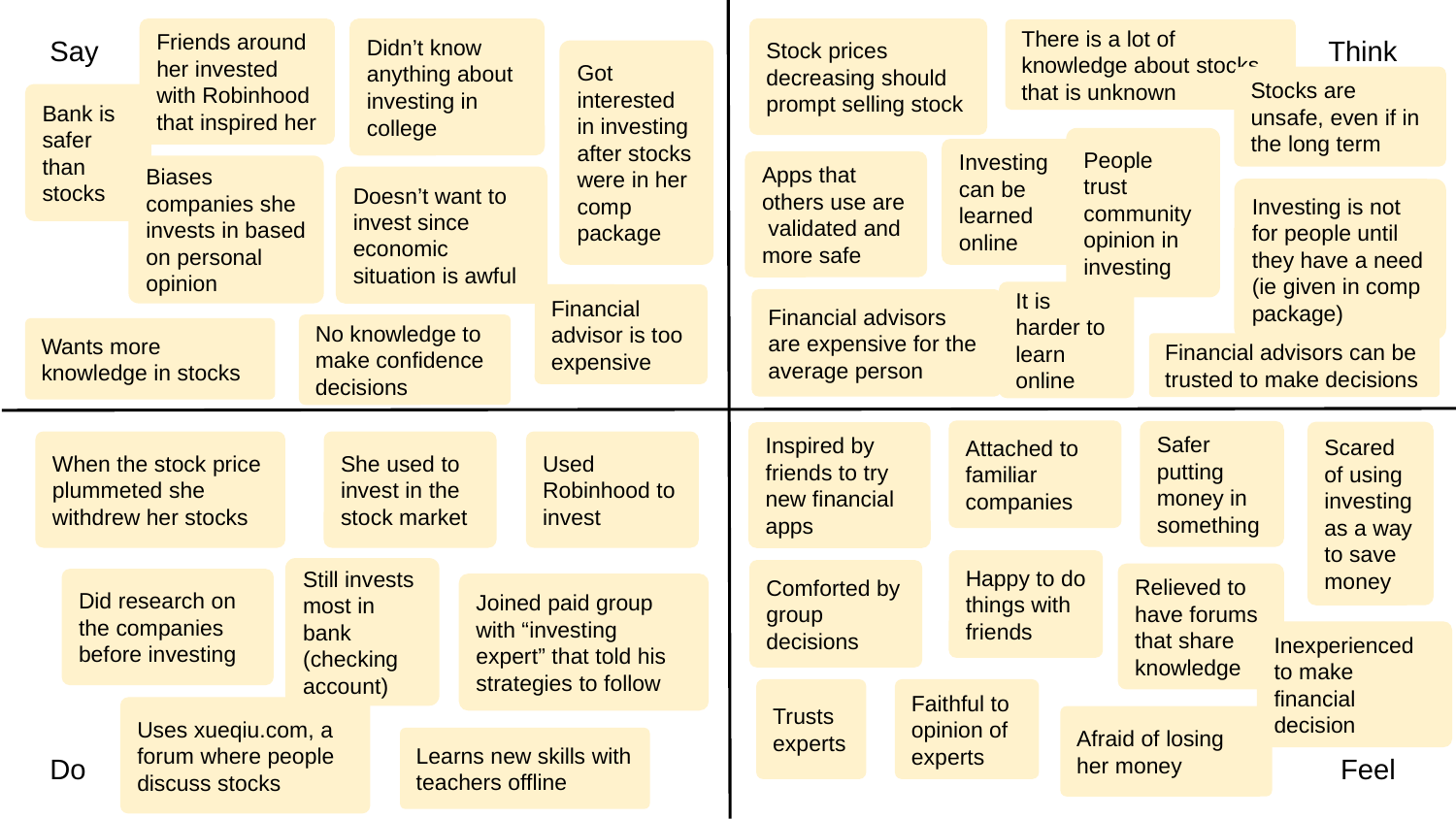

Friends around her invested with Robinhood that inspired her
Stock prices decreasing should prompt selling stock
Say
Didn’t know anything about investing in college
Think
There is a lot of knowledge about stocks that is unknown
Got interested in investing after stocks were in her comp package
Stocks are unsafe, even if in the long term
Bank is safer than stocks
People trust community opinion in investing
Investing can be learned online
Apps that others use are  validated and more safe
Biases companies she invests in based on personal opinion
Doesn’t want to invest since economic situation is awful
Investing is not for people until they have a need (ie given in comp package)
It is harder to learn online
Financial advisor is too expensive
Financial advisors are expensive for the average person
No knowledge to make confidence decisions
Wants more knowledge in stocks
Financial advisors can be trusted to make decisions
Attached to familiar companies
Safer putting money in something
Scared of using investing as a way to save money
Inspired by friends to try new financial apps
When the stock price plummeted she withdrew her stocks
She used to invest in the stock market
Used Robinhood to invest
Happy to do things with friends
Still invests most in bank (checking account)
Comforted by group decisions
Relieved to have forums that share knowledge
Did research on the companies before investing
Joined paid group with “investing expert” that told his strategies to follow
Inexperienced to make financial decision
Trusts experts
Faithful to opinion of  experts
Uses xueqiu.com, a forum where people discuss stocks
Afraid of losing her money
Learns new skills with teachers offline
Do
Feel